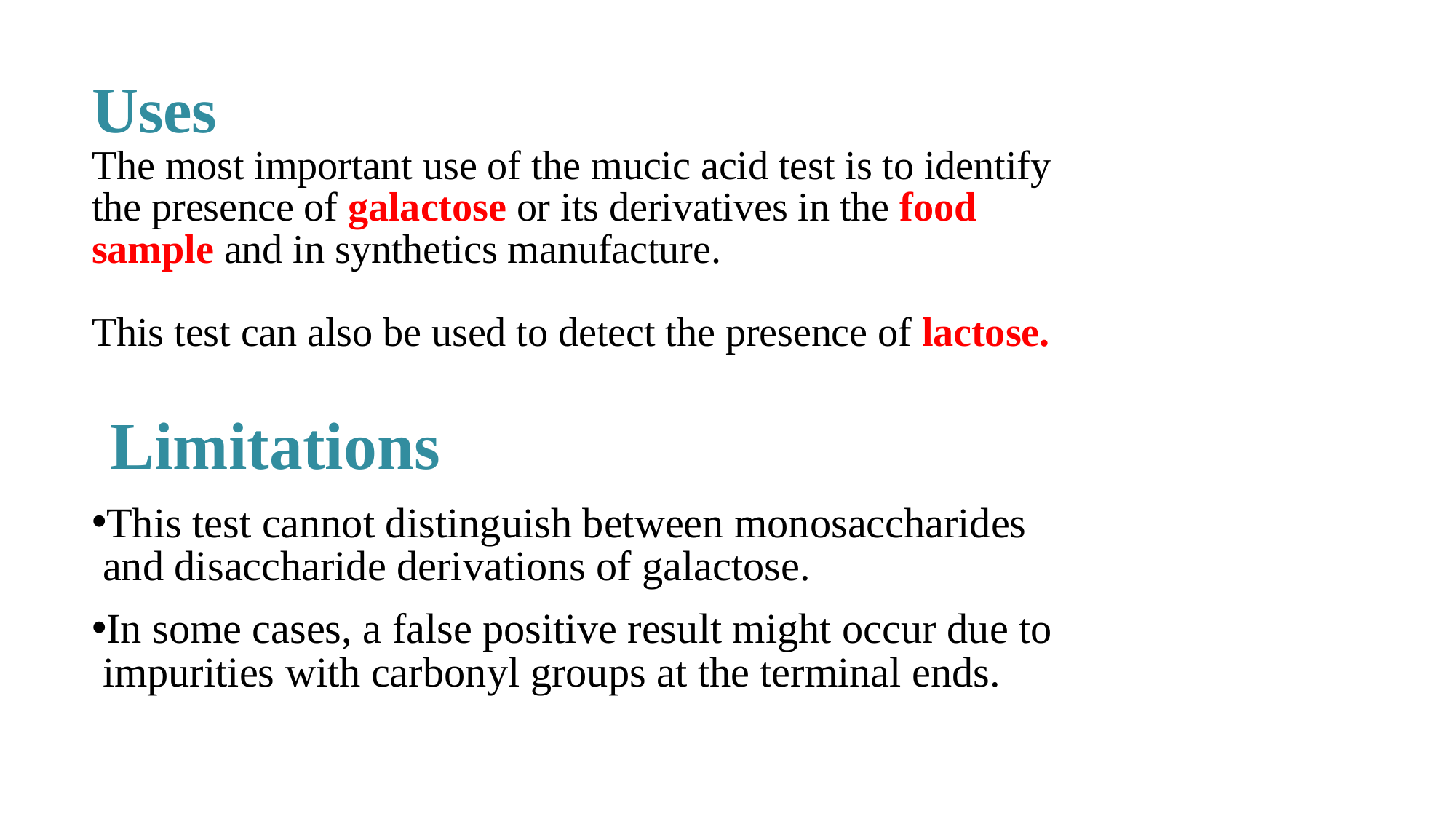

# Uses The most important use of the mucic acid test is to identify the presence of galactose or its derivatives in the food sample and in synthetics manufacture. This test can also be used to detect the presence of lactose.
Limitations
This test cannot distinguish between monosaccharides and disaccharide derivations of galactose.
In some cases, a false positive result might occur due to impurities with carbonyl groups at the terminal ends.